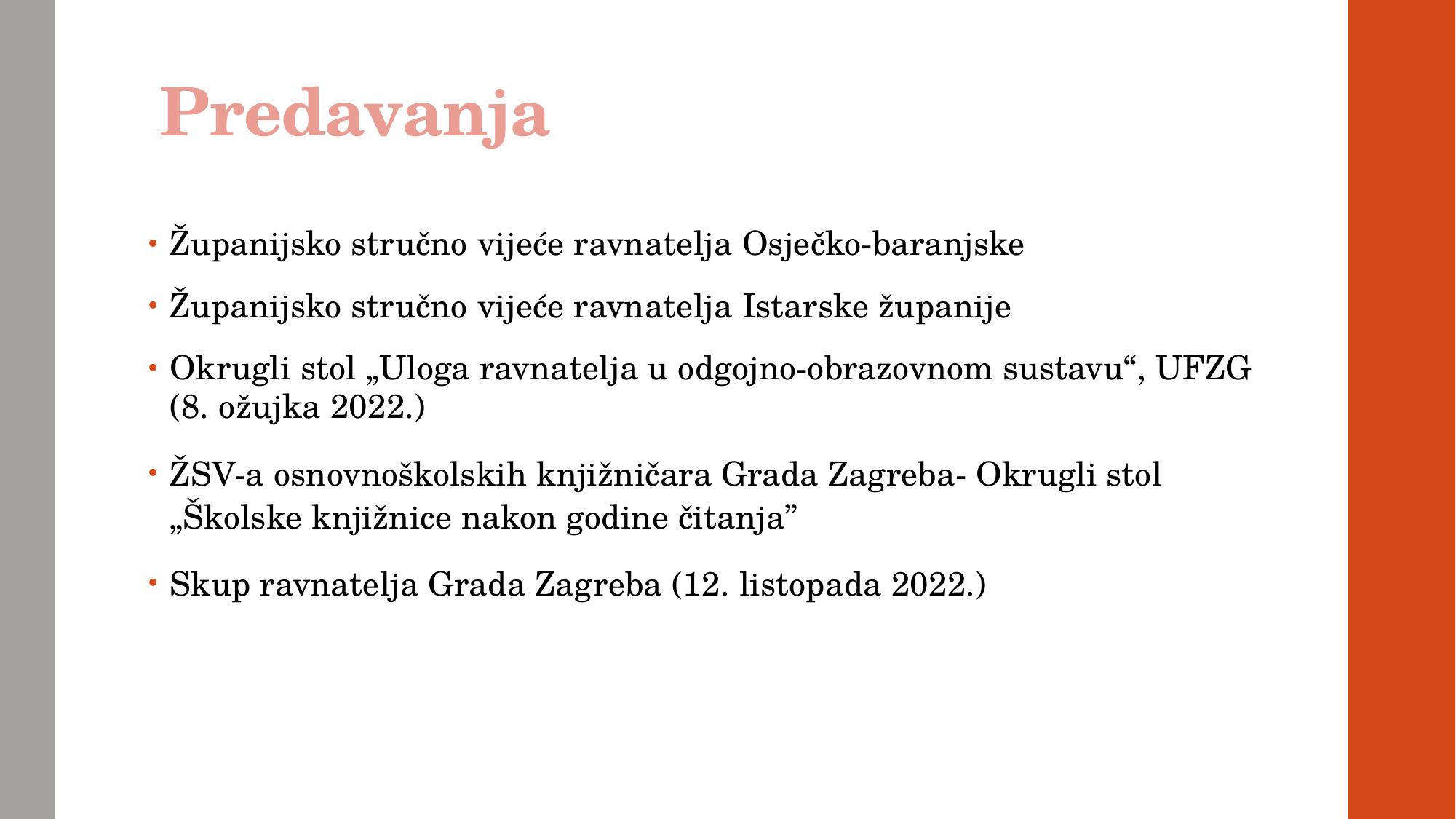

# Predavanja
Županijsko stručno vijeće ravnatelja Osječko-baranjske
Županijsko stručno vijeće ravnatelja Istarske županije
Okrugli stol „Uloga ravnatelja u odgojno-obrazovnom sustavu“, UFZG  (8. ožujka 2022.)
ŽSV-a osnovnoškolskih knjižničara Grada Zagreba- Okrugli stol  „Školske knjižnice nakon godine čitanja”
Skup ravnatelja Grada Zagreba (12. listopada 2022.)